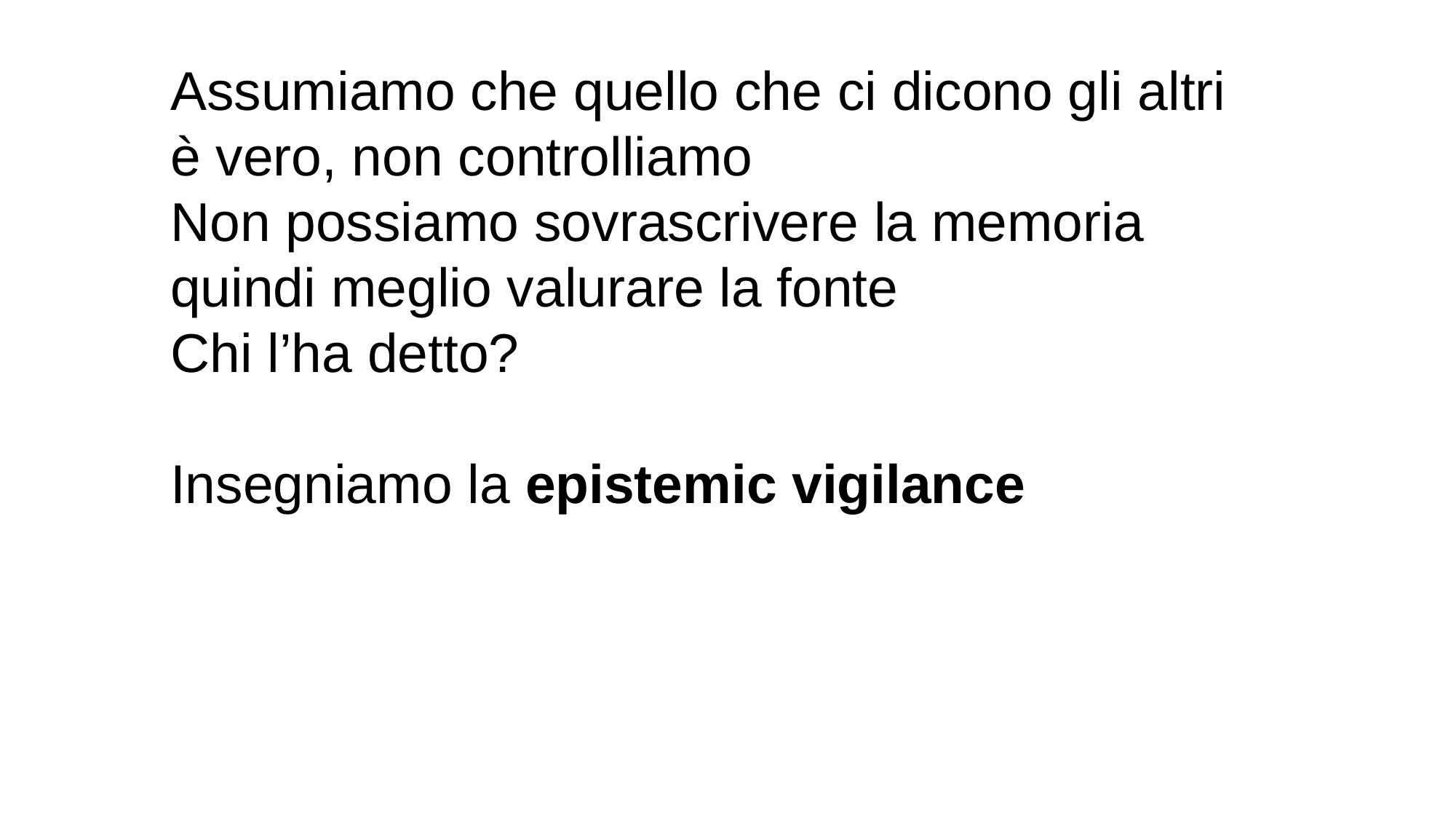

Assumiamo che quello che ci dicono gli altri è vero, non controlliamo
Non possiamo sovrascrivere la memoria quindi meglio valurare la fonte
Chi l’ha detto?

Insegniamo la epistemic vigilance